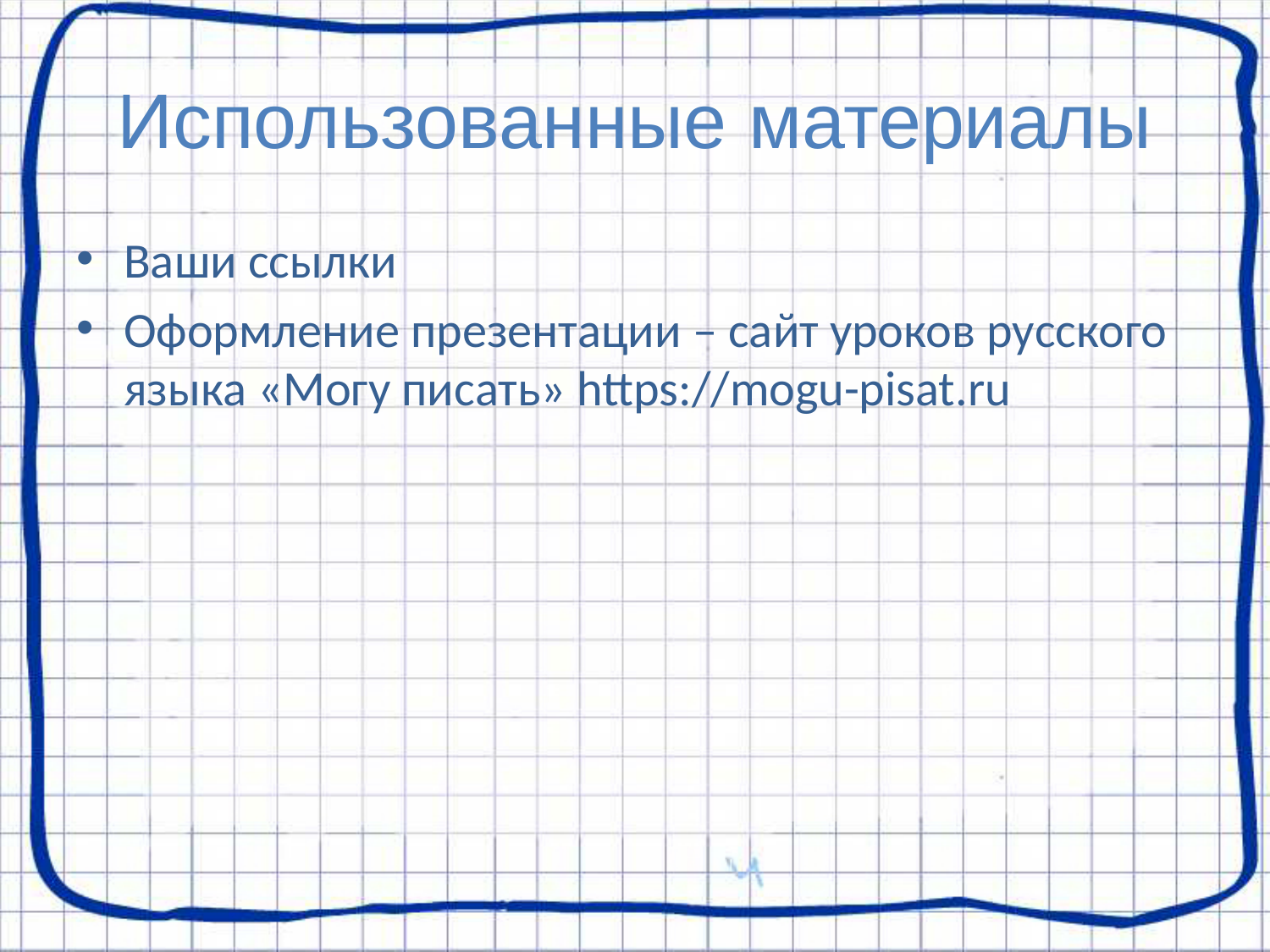

# Использованные материалы
Ваши ссылки
Оформление презентации – сайт уроков русского языка «Могу писать» https://mogu-pisat.ru